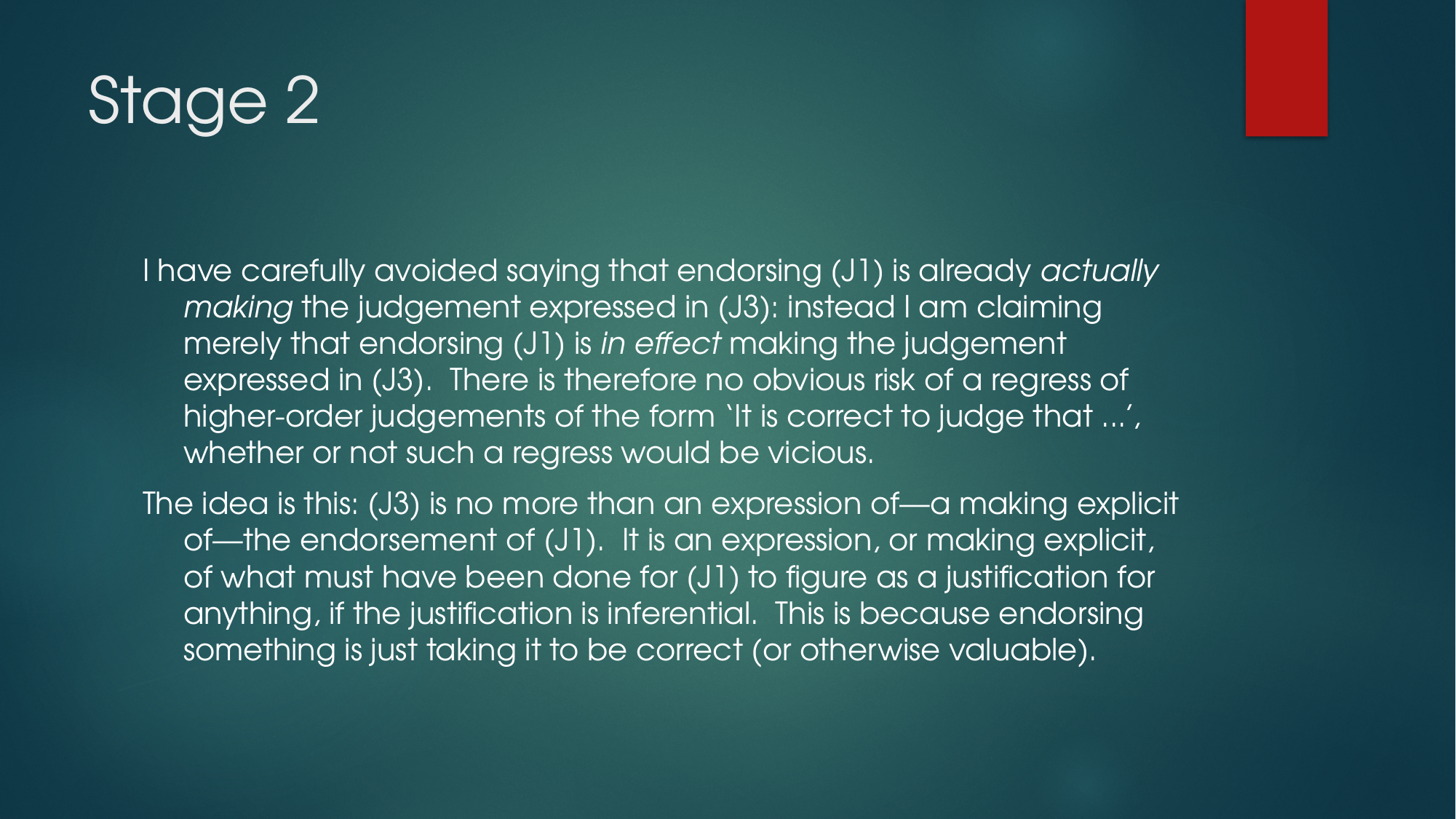

# Stage 2
I have carefully avoided saying that endorsing (J1) is already actually making the judgement expressed in (J3): instead I am claiming merely that endorsing (J1) is in effect making the judgement expressed in (J3).  There is therefore no obvious risk of a regress of higher-order judgements of the form ‘It is correct to judge that ...’, whether or not such a regress would be vicious.
The idea is this: (J3) is no more than an expression of—a making explicit of—the endorsement of (J1).  It is an expression, or making explicit, of what must have been done for (J1) to figure as a justification for anything, if the justification is inferential.  This is because endorsing something is just taking it to be correct (or otherwise valuable).